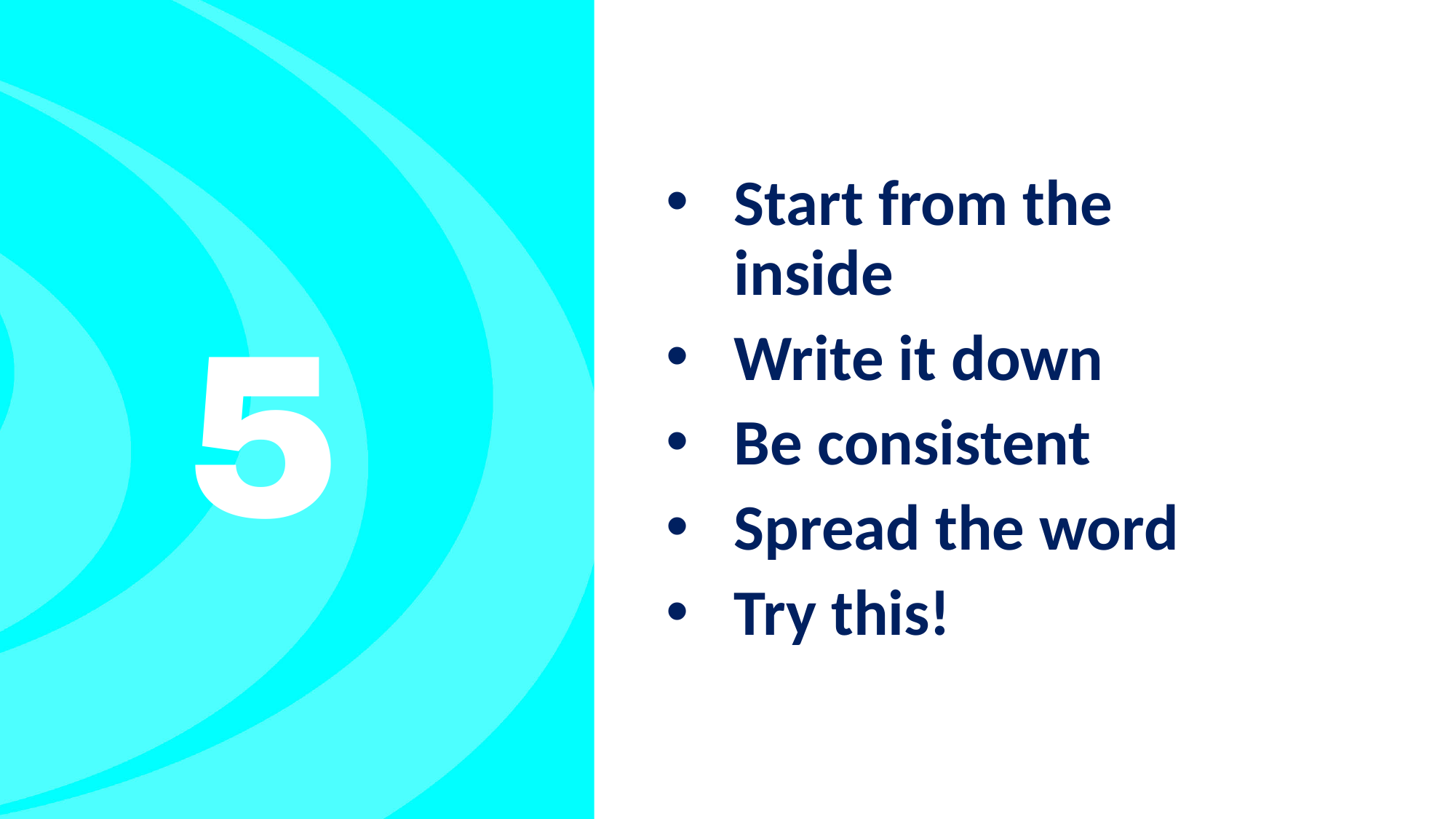

Start from the inside
Write it down
Be consistent
Spread the word
Try this!
# 5